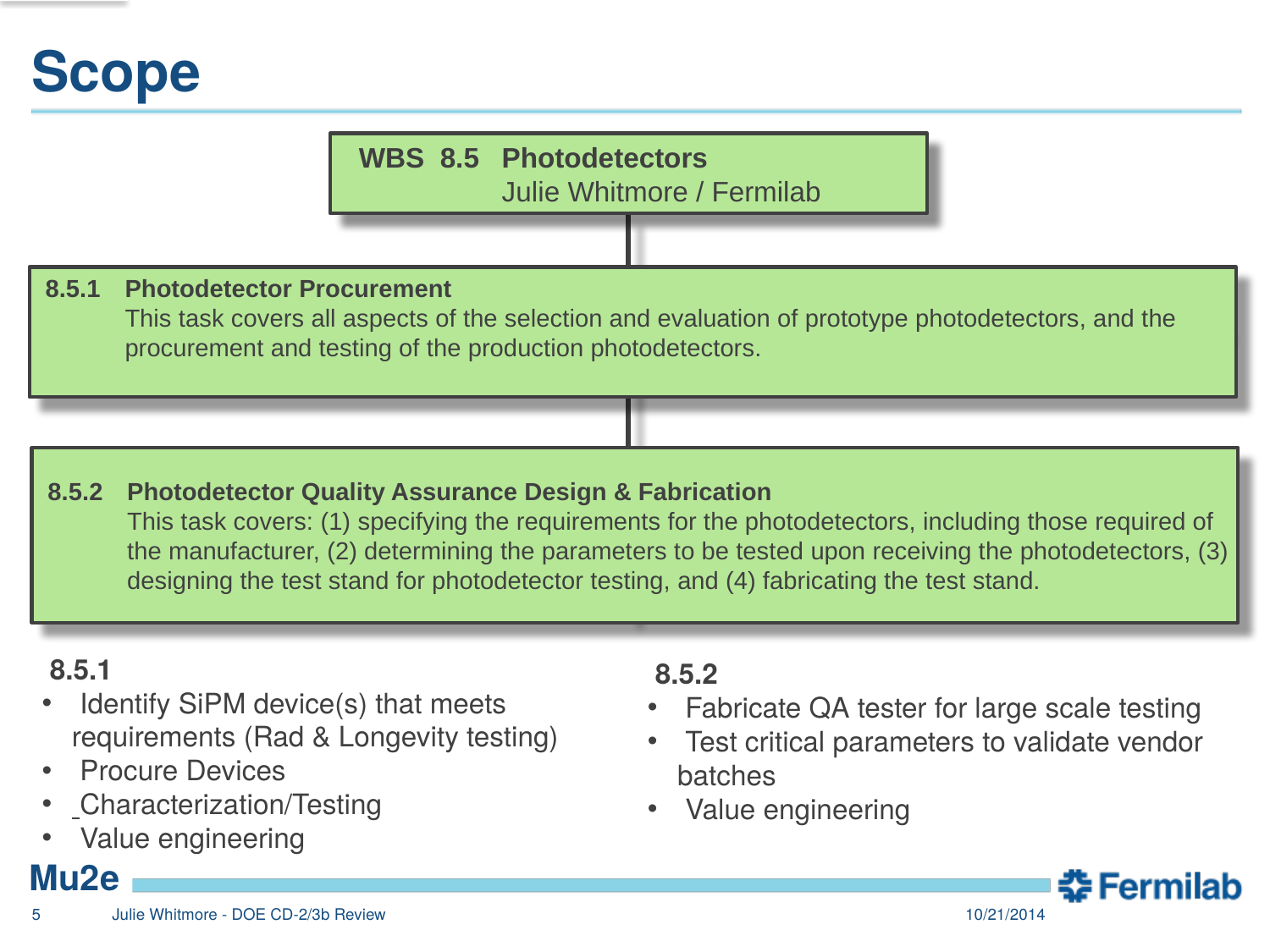

# Scope
WBS  8.5 	Photodetectors
	Julie Whitmore / Fermilab
8.5.1	Photodetector Procurement
	This task covers all aspects of the selection and evaluation of prototype photodetectors, and the procurement and testing of the production photodetectors.

8.5.2	Photodetector Quality Assurance Design & Fabrication
	This task covers: (1) specifying the requirements for the photodetectors, including those required of the manufacturer, (2) determining the parameters to be tested upon receiving the photodetectors, (3) designing the test stand for photodetector testing, and (4) fabricating the test stand.
 8.5.1
 Identify SiPM device(s) that meets    requirements (Rad & Longevity testing)
 Procure Devices
 Characterization/Testing
 Value engineering

 8.5.2
 Fabricate QA tester for large scale testing
 Test critical parameters to validate vendor batches
 Value engineering
5
Julie Whitmore - DOE CD-2/3b Review
10/21/2014